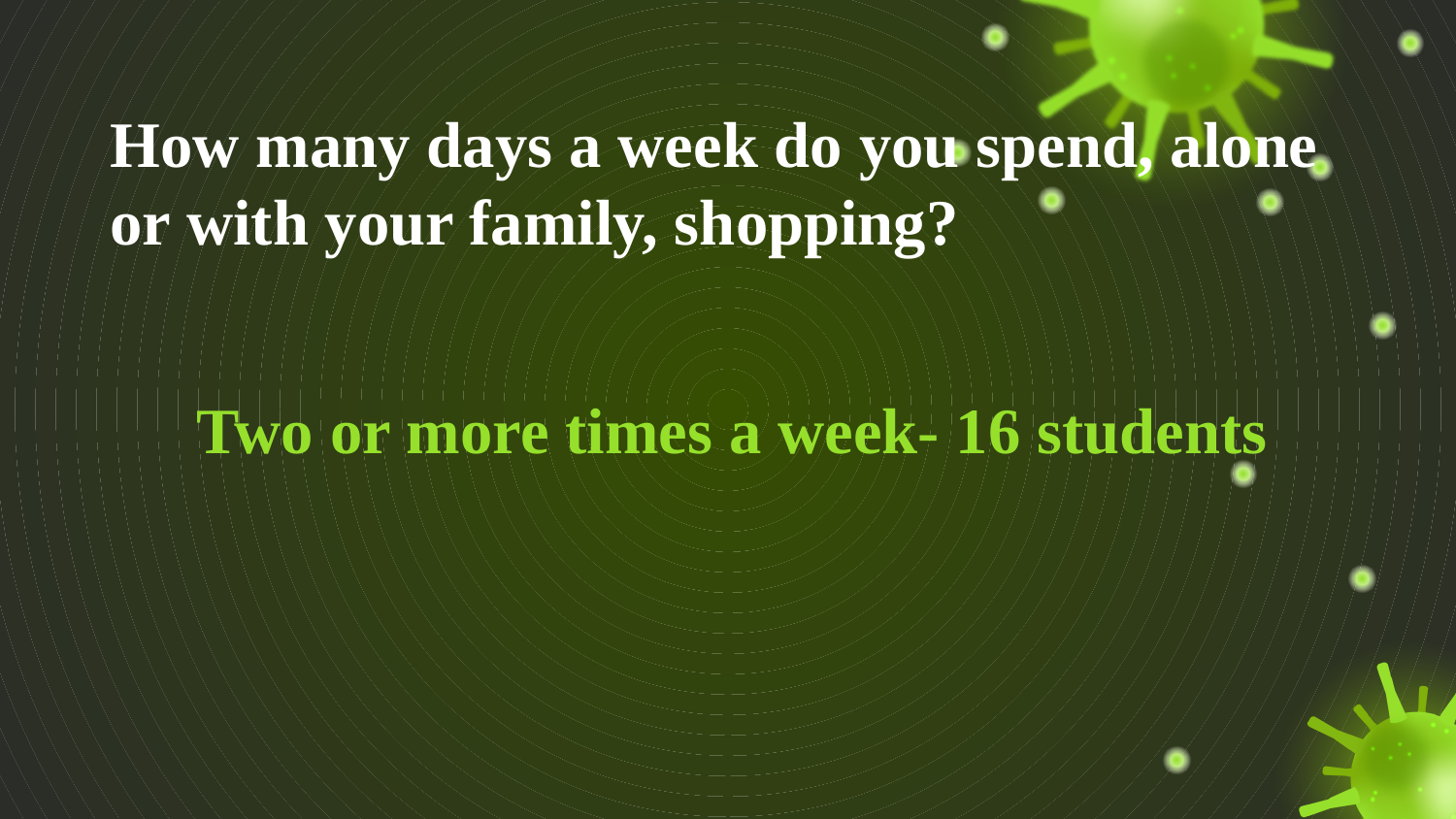

# How many days a week do you spend, alone or with your family, shopping?

Two or more times a week- 16 students